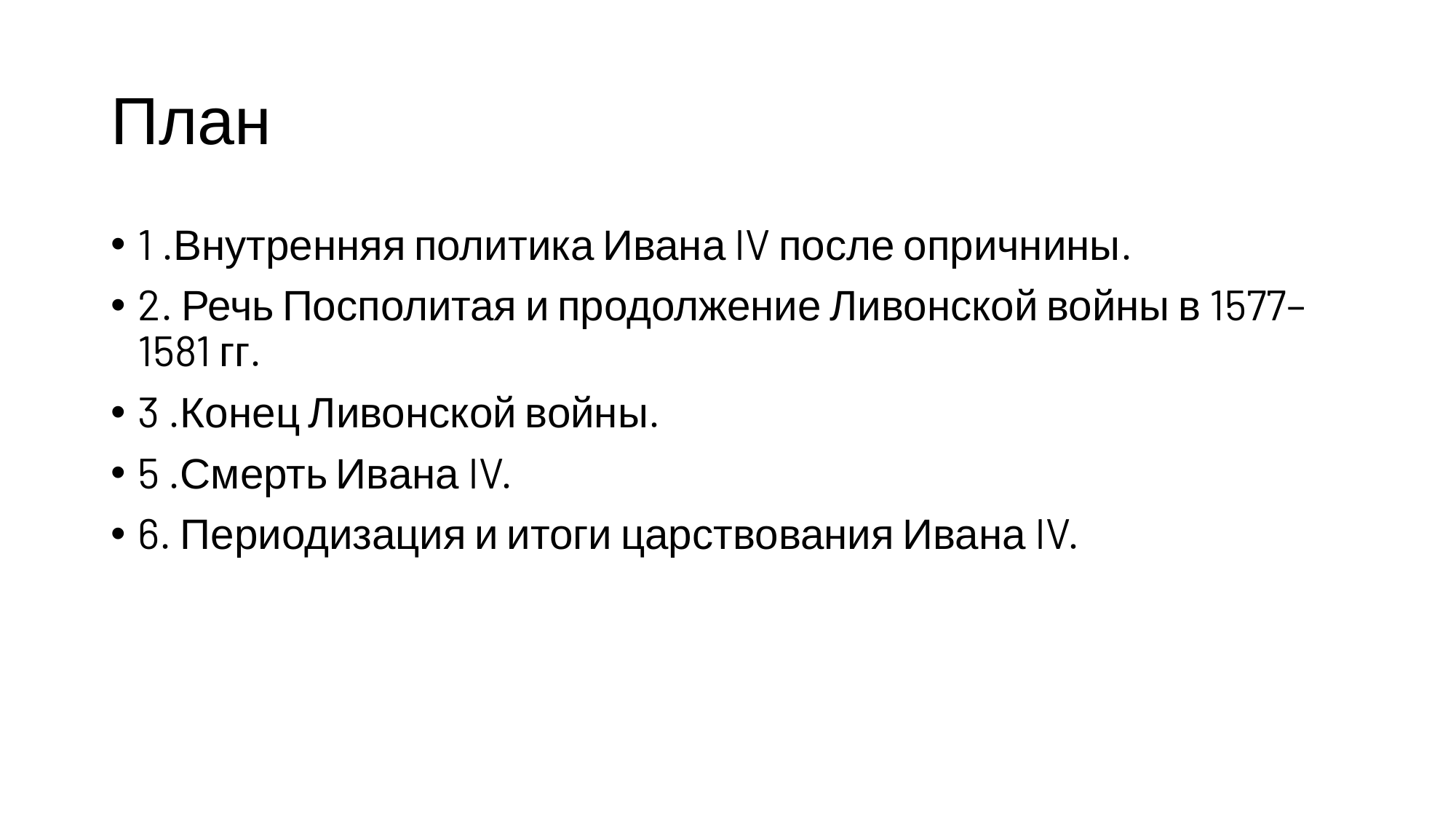

# План
1 .Внутренняя политика Ивана IV после опричнины.
2. Речь Посполитая и продолжение Ливонской войны в 1577–1581 гг.
3 .Конец Ливонской войны.
5 .Смерть Ивана IV.
6. Периодизация и итоги царствования Ивана IV.